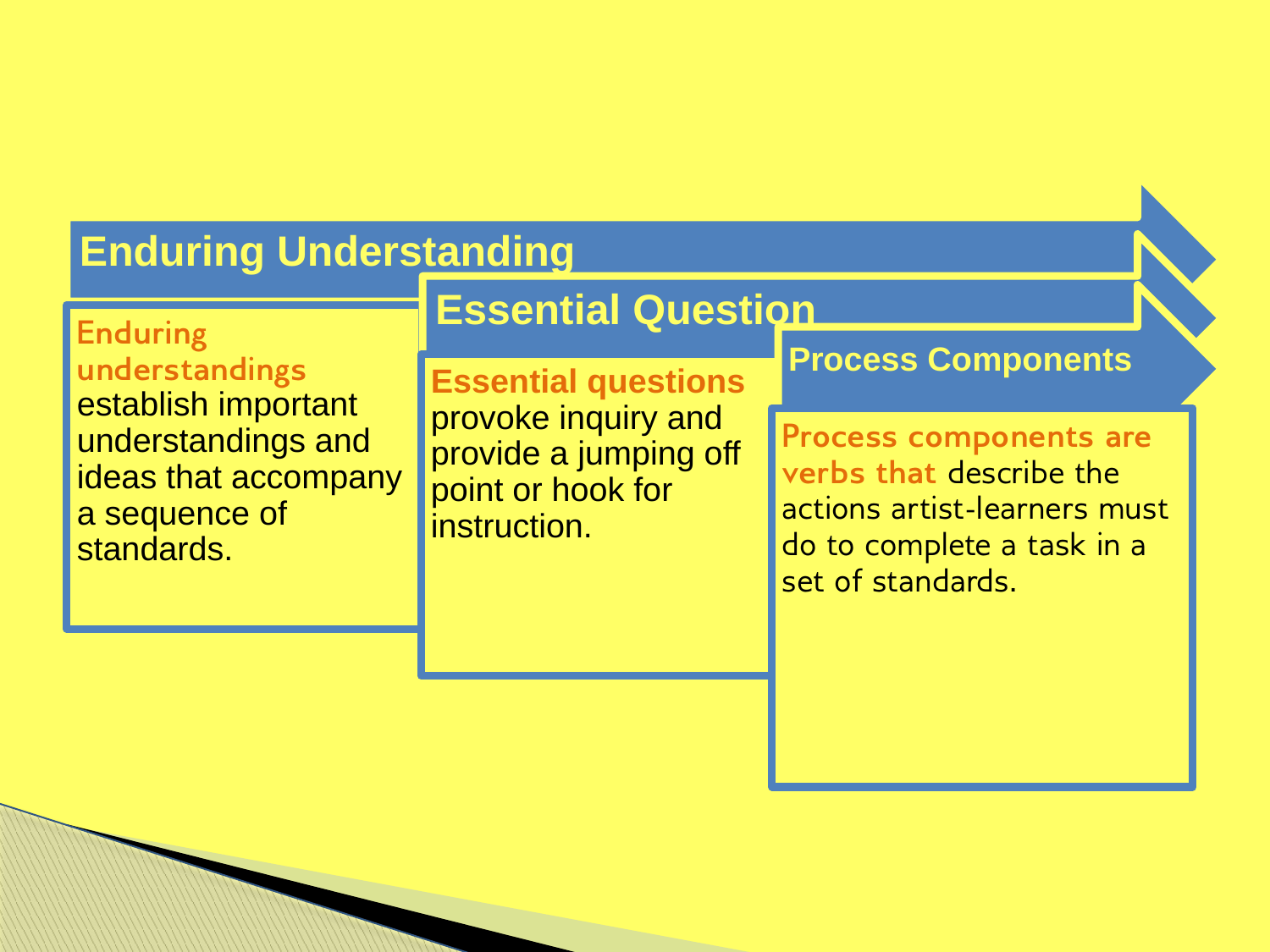

Enduring Understanding
Enduring understandings establish important understandings and ideas that accompany a sequence of standards.
Essential Question
Essential questions provoke inquiry and provide a jumping off point or hook for instruction.
Process Components
Process components are verbs that describe the actions artist-learners must do to complete a task in a set of standards.